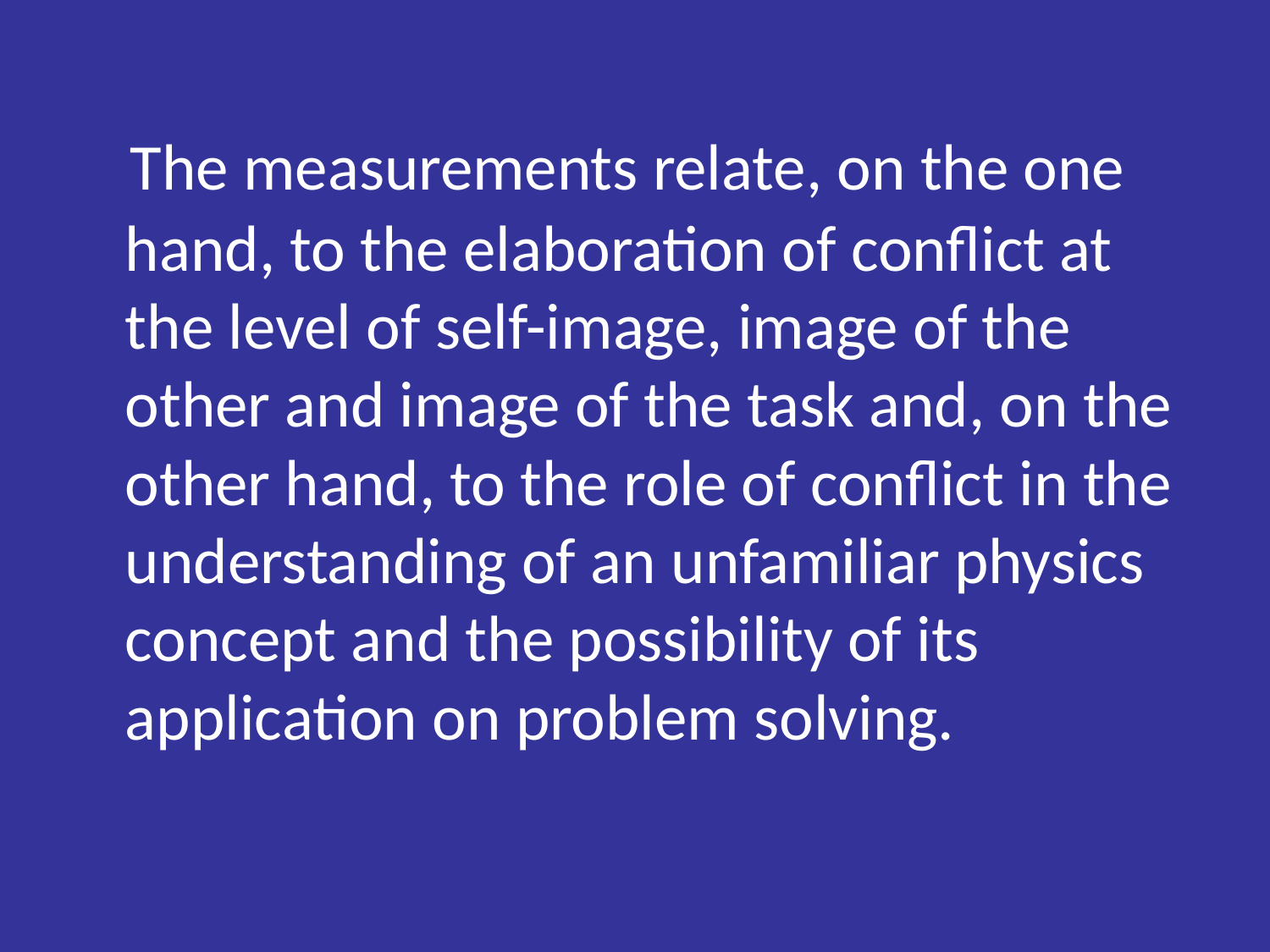

The measurements relate, on the one hand, to the elaboration of conflict at the level of self-image, image of the other and image of the task and, on the other hand, to the role of conflict in the understanding of an unfamiliar physics concept and the possibility of its application on problem solving.